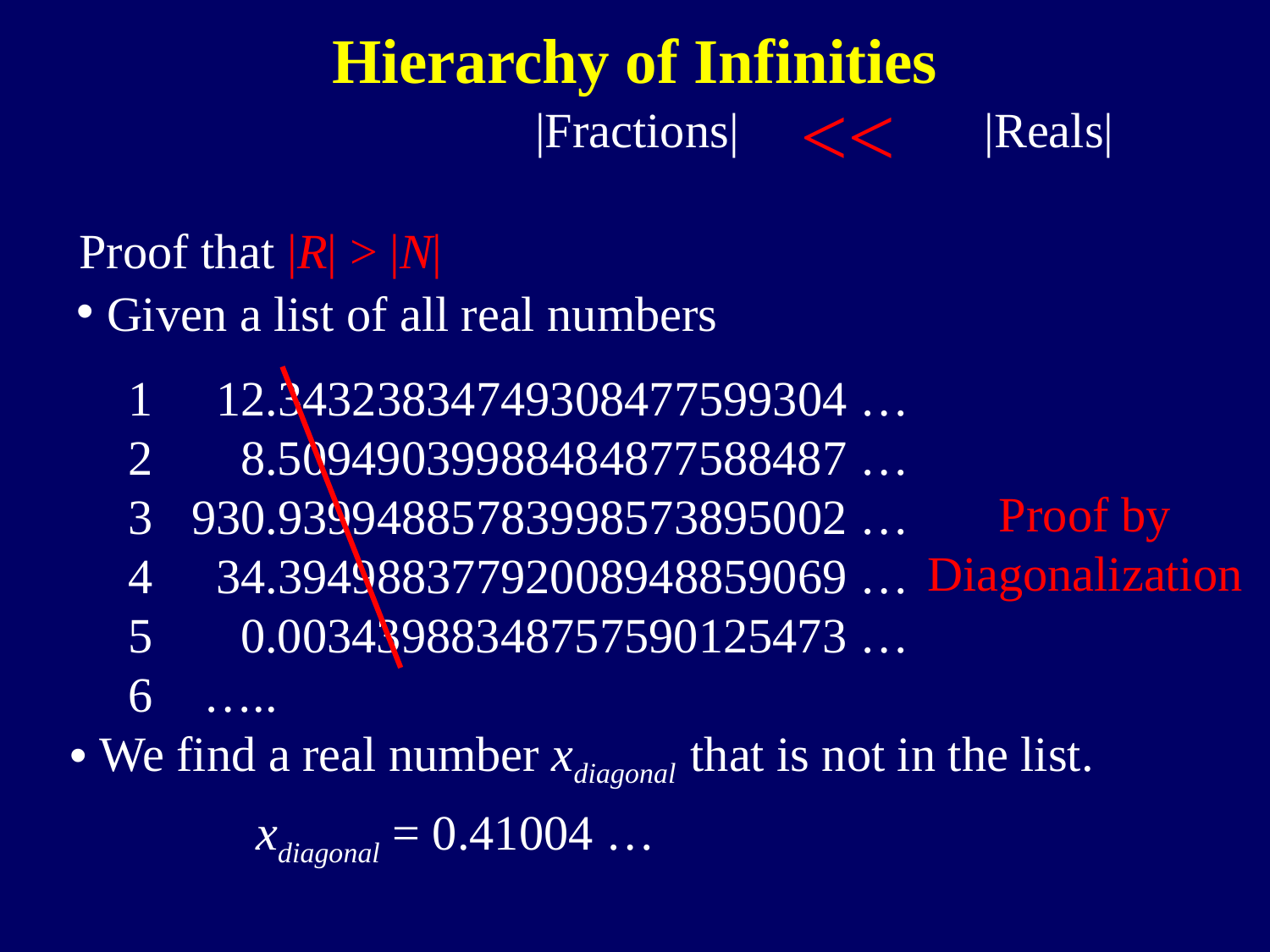

Hierarchy of Infinities
<<
|Fractions|
|Reals|
Proof that |R| > |N|
Given a list of all real numbers
  12.34323834749308477599304 …
    8.50949039988484877588487 …
930.93994885783998573895002 …
  34.39498837792008948859069 …
    0.00343988348757590125473 …
 …..

Proof by
Diagonalization
We find a real number xdiagonal  that is not in the list.
xdiagonal = 0.41004 …